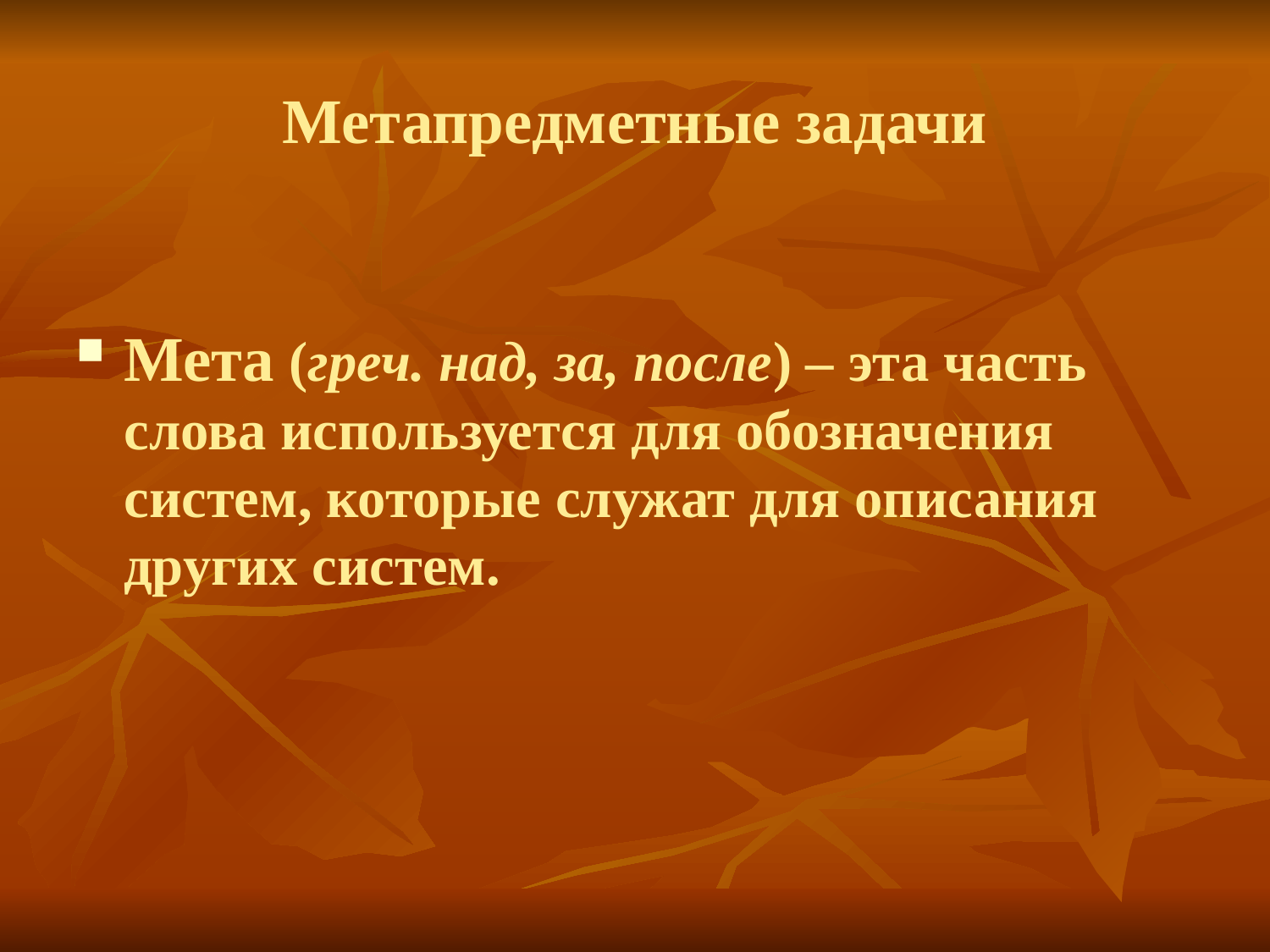

# Метапредметные задачи

Мета (греч. над, за, после) – эта часть слова используется для обозначения систем, которые служат для описания других систем.